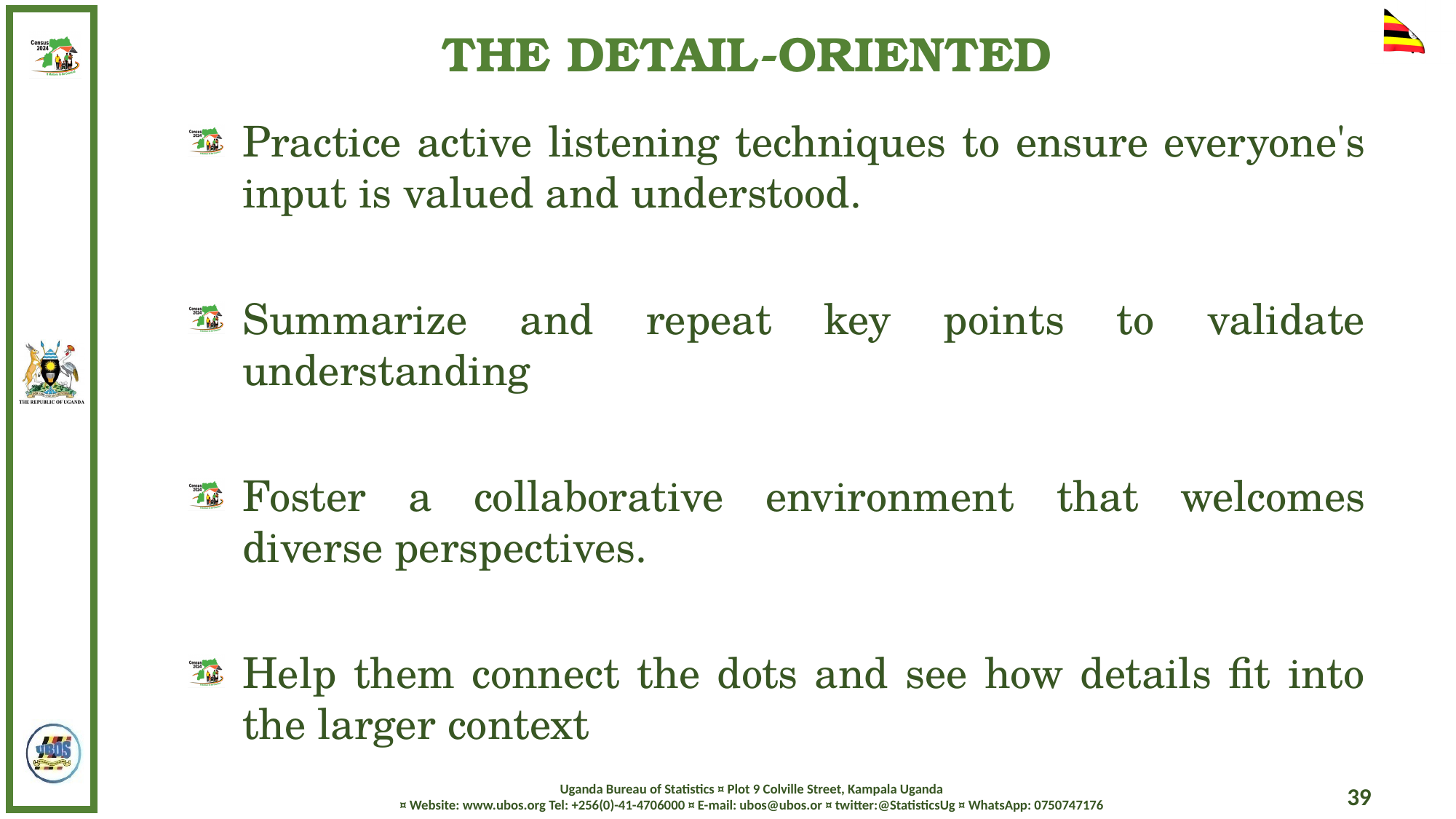

THE DETAIL-ORIENTED
Practice active listening techniques to ensure everyone's input is valued and understood.

Summarize and repeat key points to validate understanding

Foster a collaborative environment that welcomes diverse perspectives.

Help them connect the dots and see how details fit into the larger context